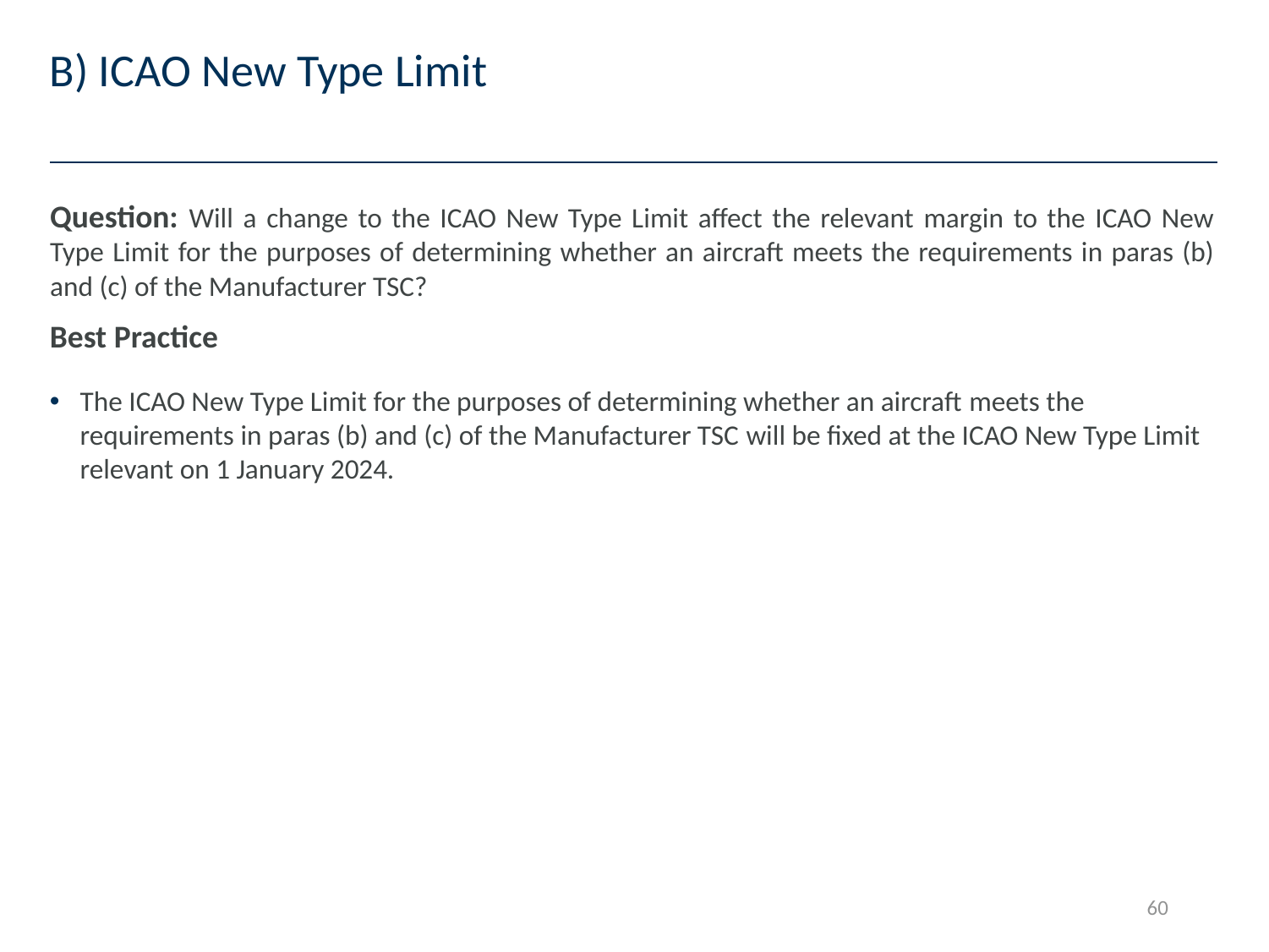

# B) ICAO New Type Limit
Question: Will a change to the ICAO New Type Limit affect the relevant margin to the ICAO New Type Limit for the purposes of determining whether an aircraft meets the requirements in paras (b) and (c) of the Manufacturer TSC?
Best Practice

The ICAO New Type Limit for the purposes of determining whether an aircraft meets the requirements in paras (b) and (c) of the Manufacturer TSC will be fixed at the ICAO New Type Limit relevant on 1 January 2024.
60